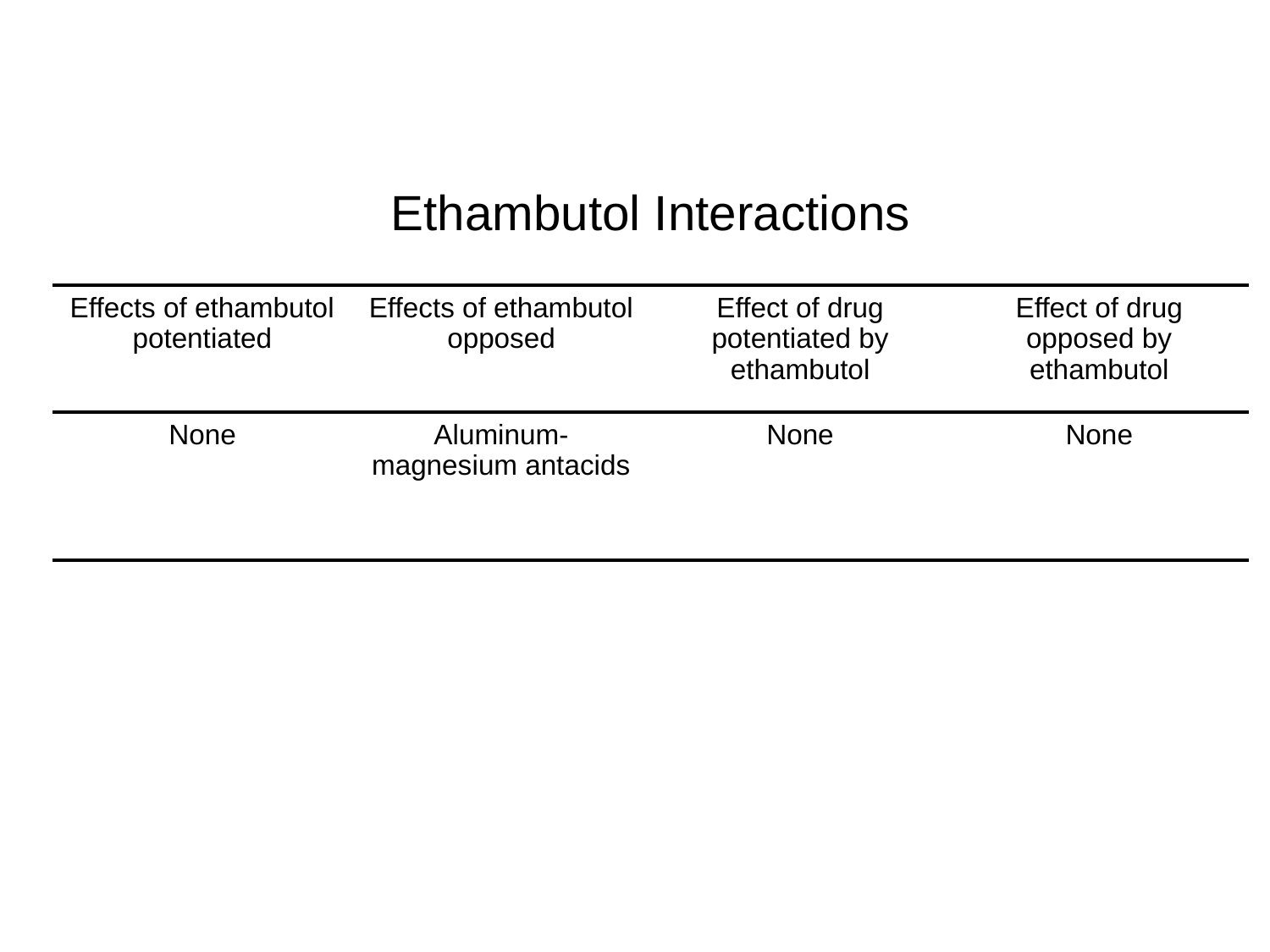

| Ethambutol Interactions |  |  |  |
| --- | --- | --- | --- |
| Effects of ethambutol potentiated | Effects of ethambutol opposed | Effect of drug potentiated by ethambutol | Effect of drug opposed by ethambutol |
| None | Aluminum-magnesium antacids | None | None |